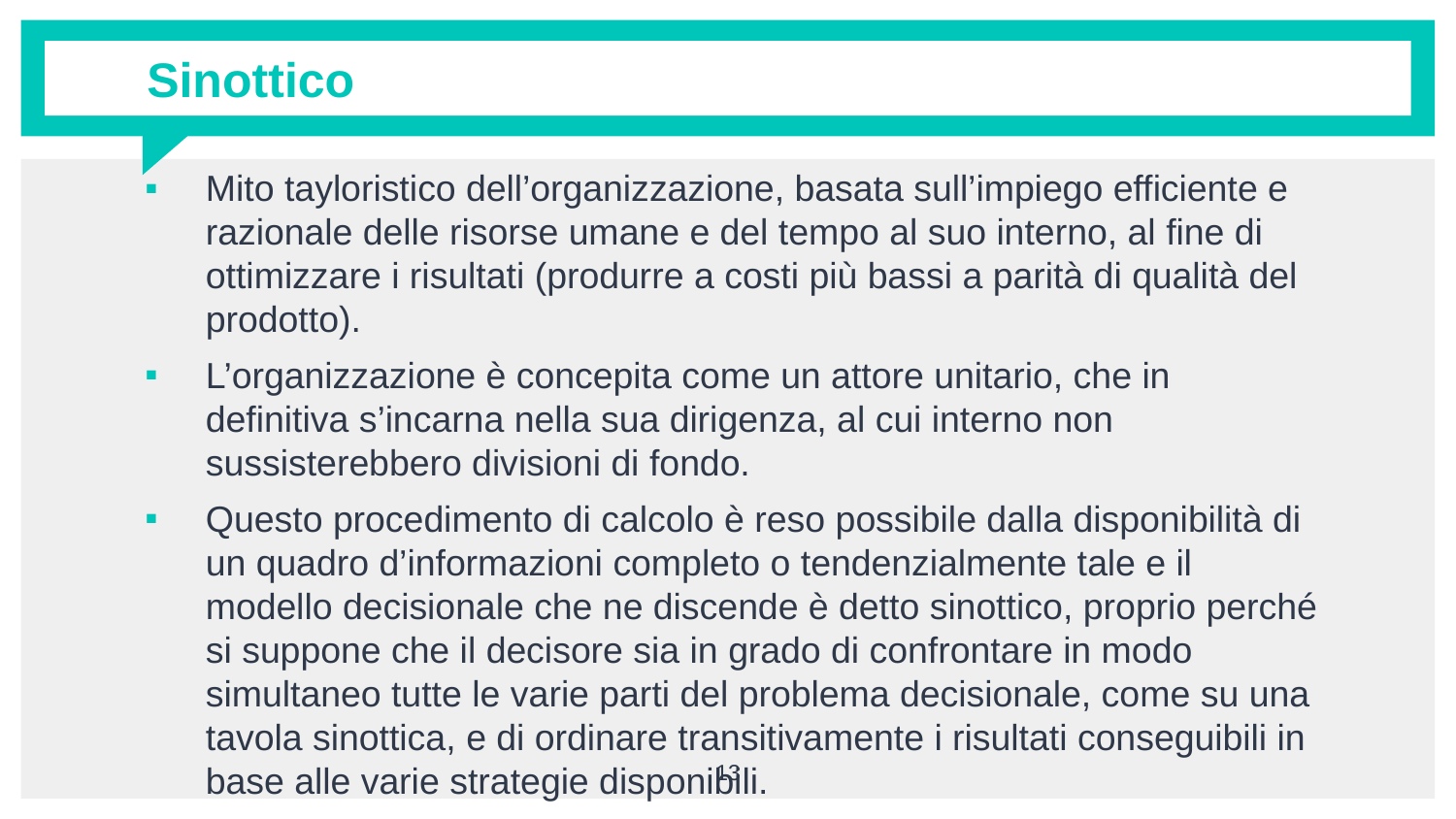

# Sinottico
Mito tayloristico dell’organizzazione, basata sull’impiego efficiente e razionale delle risorse umane e del tempo al suo interno, al fine di ottimizzare i risultati (produrre a costi più bassi a parità di qualità del prodotto).
L’organizzazione è concepita come un attore unitario, che in definitiva s’incarna nella sua dirigenza, al cui interno non sussisterebbero divisioni di fondo.
Questo procedimento di calcolo è reso possibile dalla disponibilità di un quadro d’informazioni completo o tendenzialmente tale e il modello decisionale che ne discende è detto sinottico, proprio perché si suppone che il decisore sia in grado di confrontare in modo simultaneo tutte le varie parti del problema decisionale, come su una tavola sinottica, e di ordinare transitivamente i risultati conseguibili in base alle varie strategie disponibili.

13